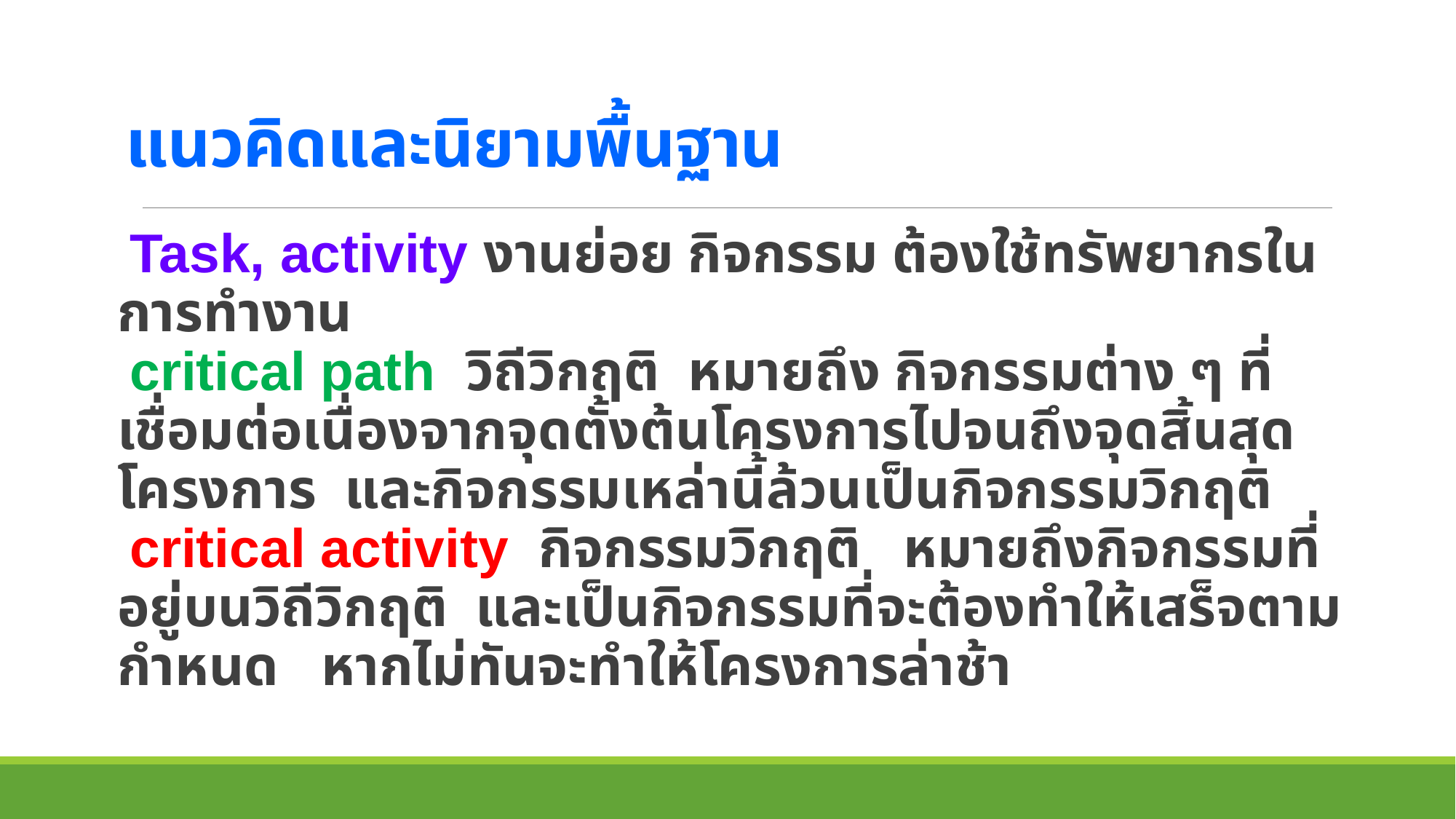

# แนวคิดและนิยามพื้นฐาน
Task, activity งานย่อย กิจกรรม ต้องใช้ทรัพยากรในการทำงาน
critical path  วิถีวิกฤติ  หมายถึง กิจกรรมต่าง ๆ ที่เชื่อมต่อเนื่องจากจุดตั้งต้นโครงการไปจนถึงจุดสิ้นสุดโครงการ  และกิจกรรมเหล่านี้ล้วนเป็นกิจกรรมวิกฤติ
critical activity  กิจกรรมวิกฤติ   หมายถึงกิจกรรมที่อยู่บนวิถีวิกฤติ  และเป็นกิจกรรมที่จะต้องทำให้เสร็จตามกำหนด   หากไม่ทันจะทำให้โครงการล่าช้า